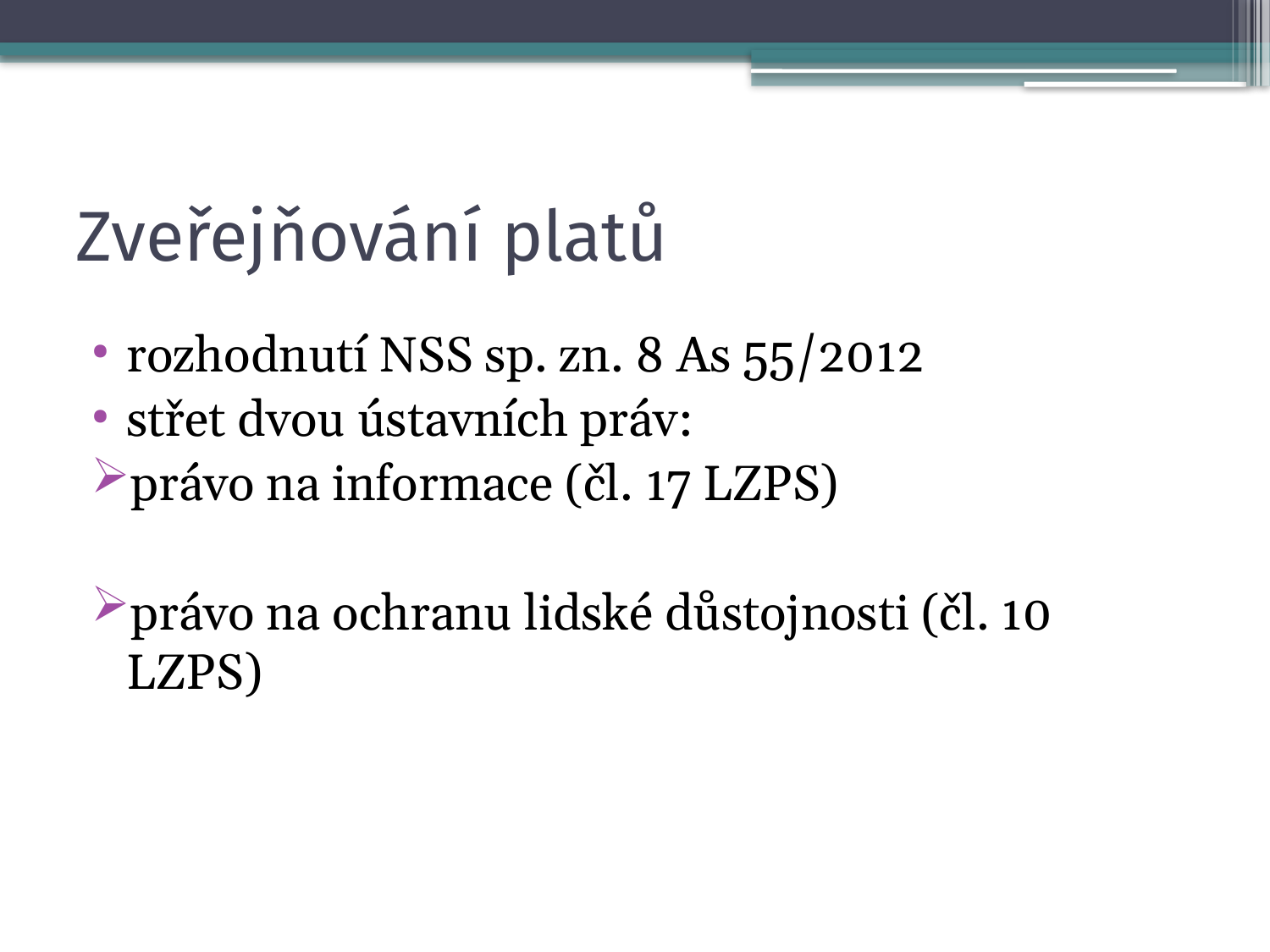

# Zveřejňování platů
rozhodnutí NSS sp. zn. 8 As 55/2012
střet dvou ústavních práv:
právo na informace (čl. 17 LZPS)

právo na ochranu lidské důstojnosti (čl. 10 LZPS)